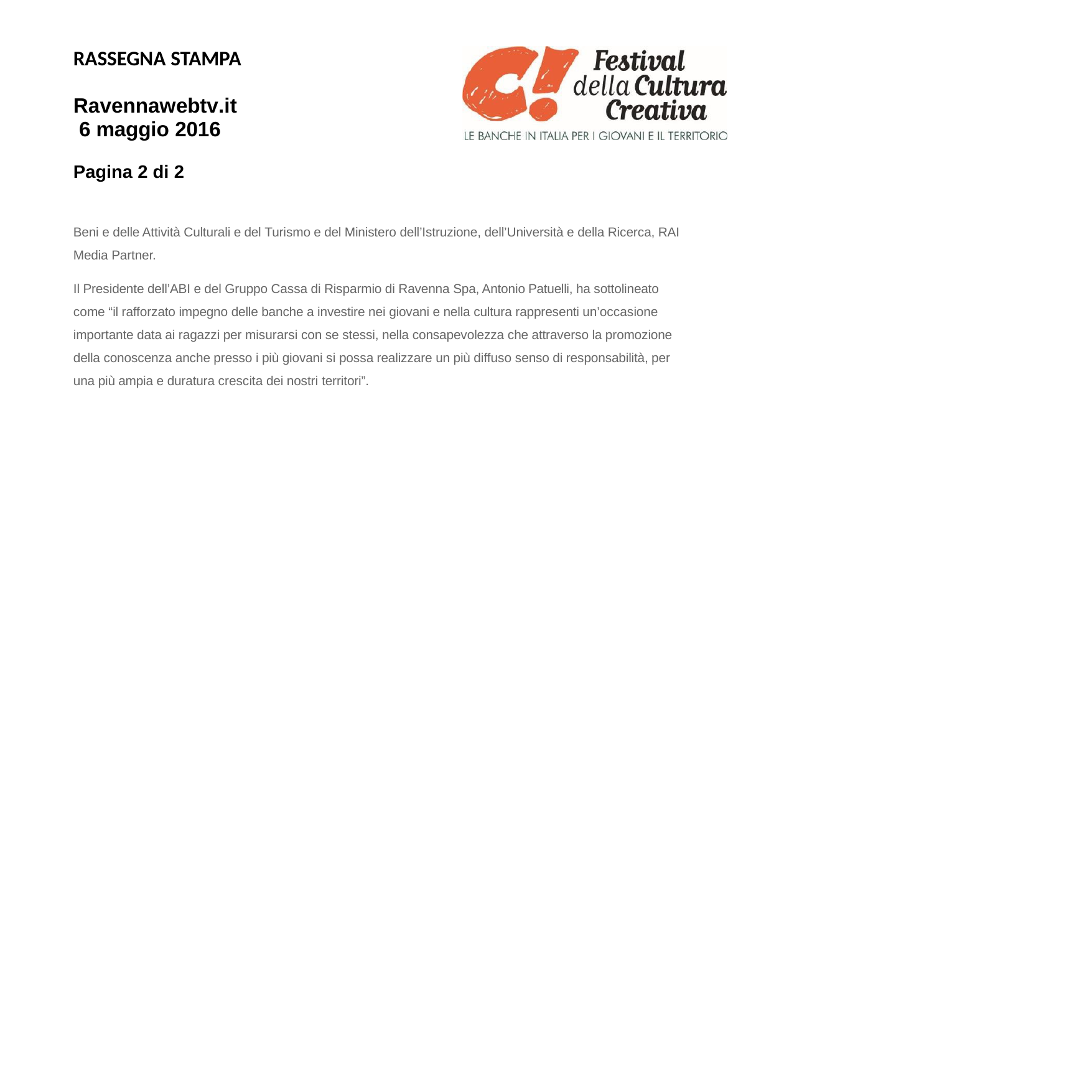

RASSEGNA STAMPA

Ravennawebtv.it  6 maggio 2016
Pagina 2 di 2

Beni e delle Attività Culturali e del Turismo e del Ministero dell’Istruzione, dell’Università e della Ricerca, RAI  Media Partner.
Il Presidente dell’ABI e del Gruppo Cassa di Risparmio di Ravenna Spa, Antonio Patuelli, ha sottolineato  come “il rafforzato impegno delle banche a investire nei giovani e nella cultura rappresenti un’occasione  importante data ai ragazzi per misurarsi con se stessi, nella consapevolezza che attraverso la promozione  della conoscenza anche presso i più giovani si possa realizzare un più diffuso senso di responsabilità, per  una più ampia e duratura crescita dei nostri territori”.